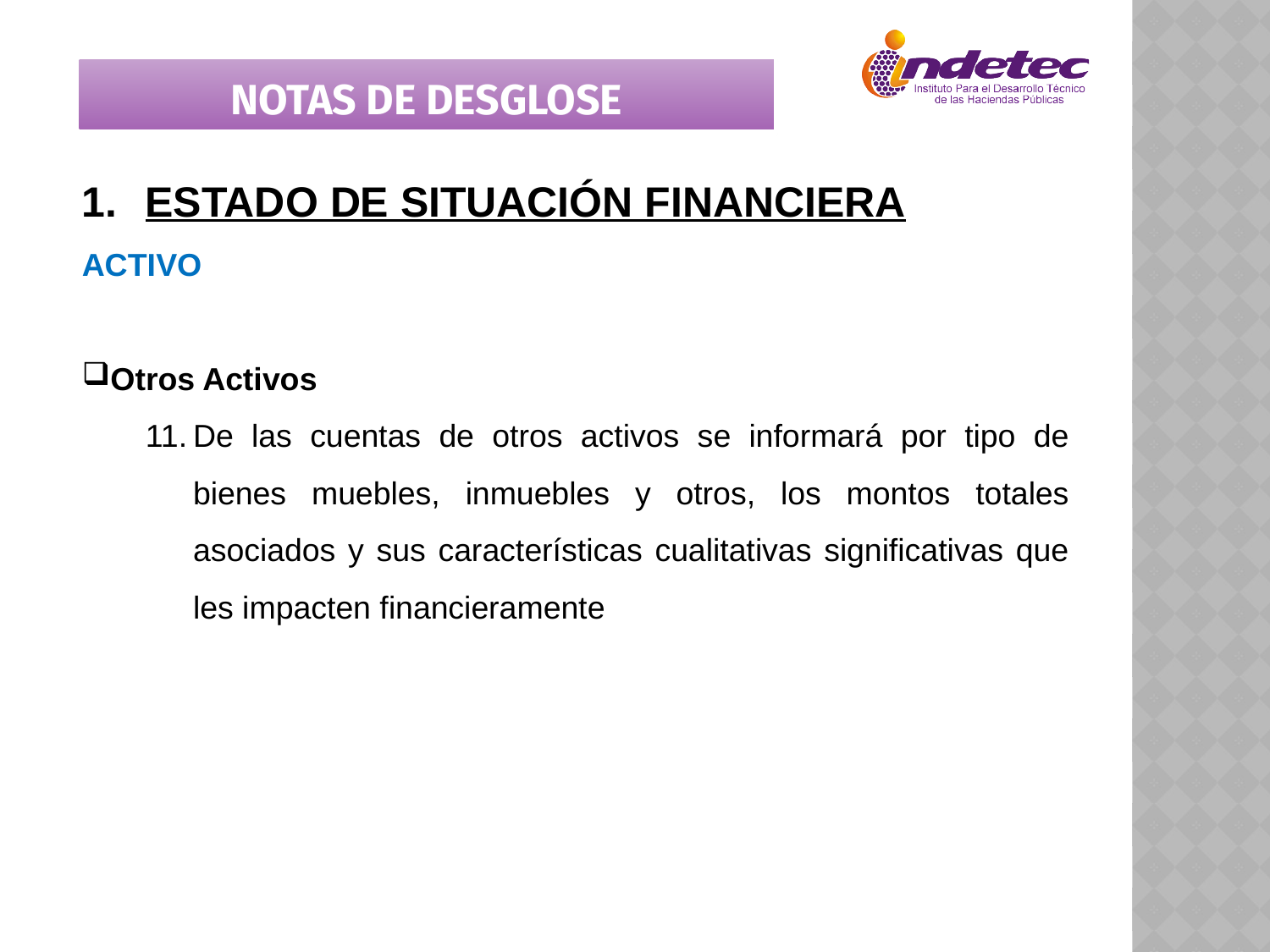

NOTAS DE DESGLOSE
Estado de Situación Financiera
ACTIVO

Otros Activos
De las cuentas de otros activos se informará por tipo de bienes muebles, inmuebles y otros, los montos totales asociados y sus características cualitativas significativas que les impacten financieramente